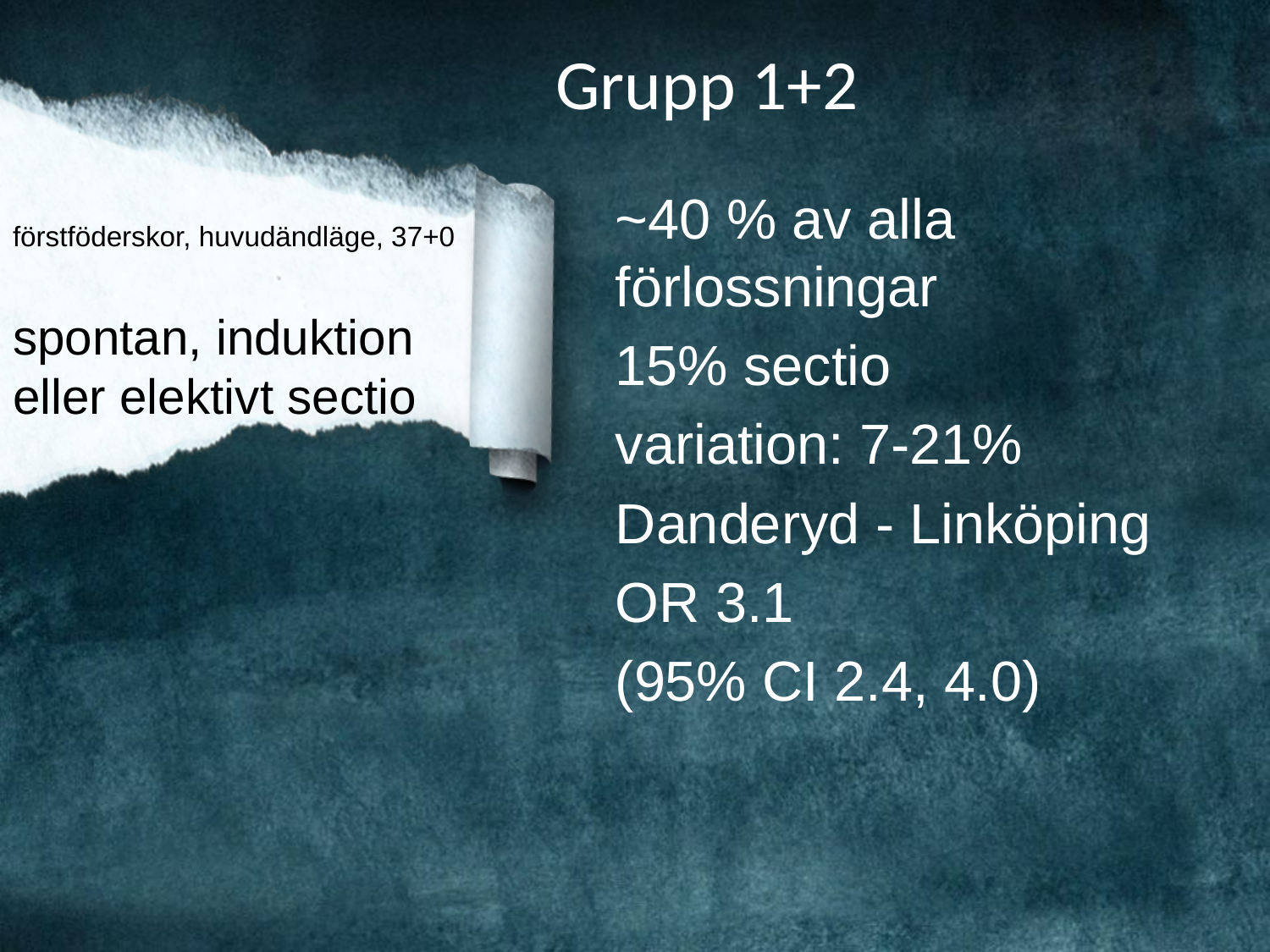

Grupp 1+2
~40 % av alla förlossningar
15% sectio
variation: 7-21%
Danderyd - Linköping
OR 3.1
(95% CI 2.4, 4.0)

# förstföderskor, huvudändläge, 37+0 spontan, induktion eller elektivt sectio